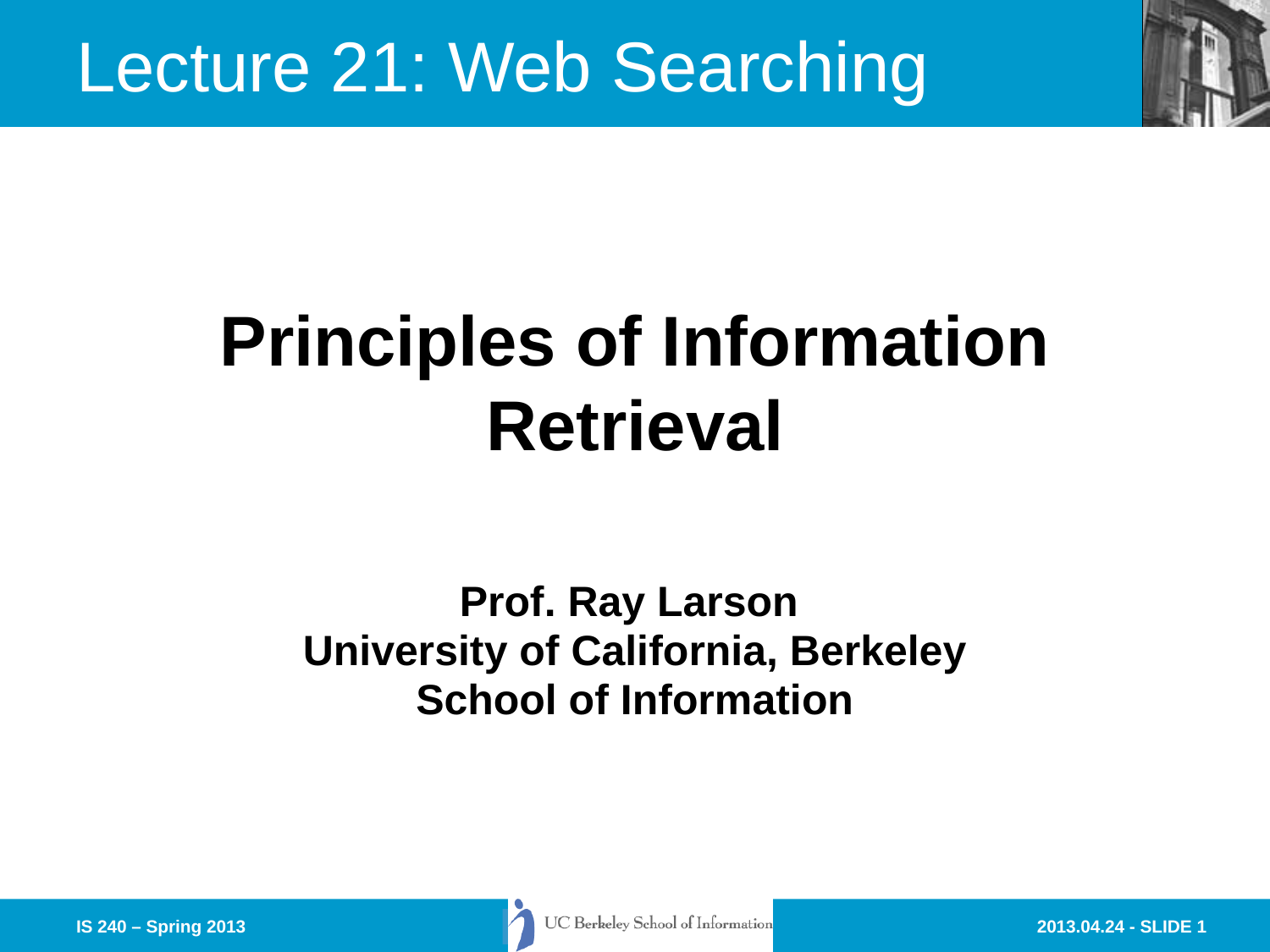

# Lecture 21: Web Searching

Principles of Information Retrieval

Prof. Ray Larson
University of California, Berkeley
School of Information
IS 240 – Spring 2013